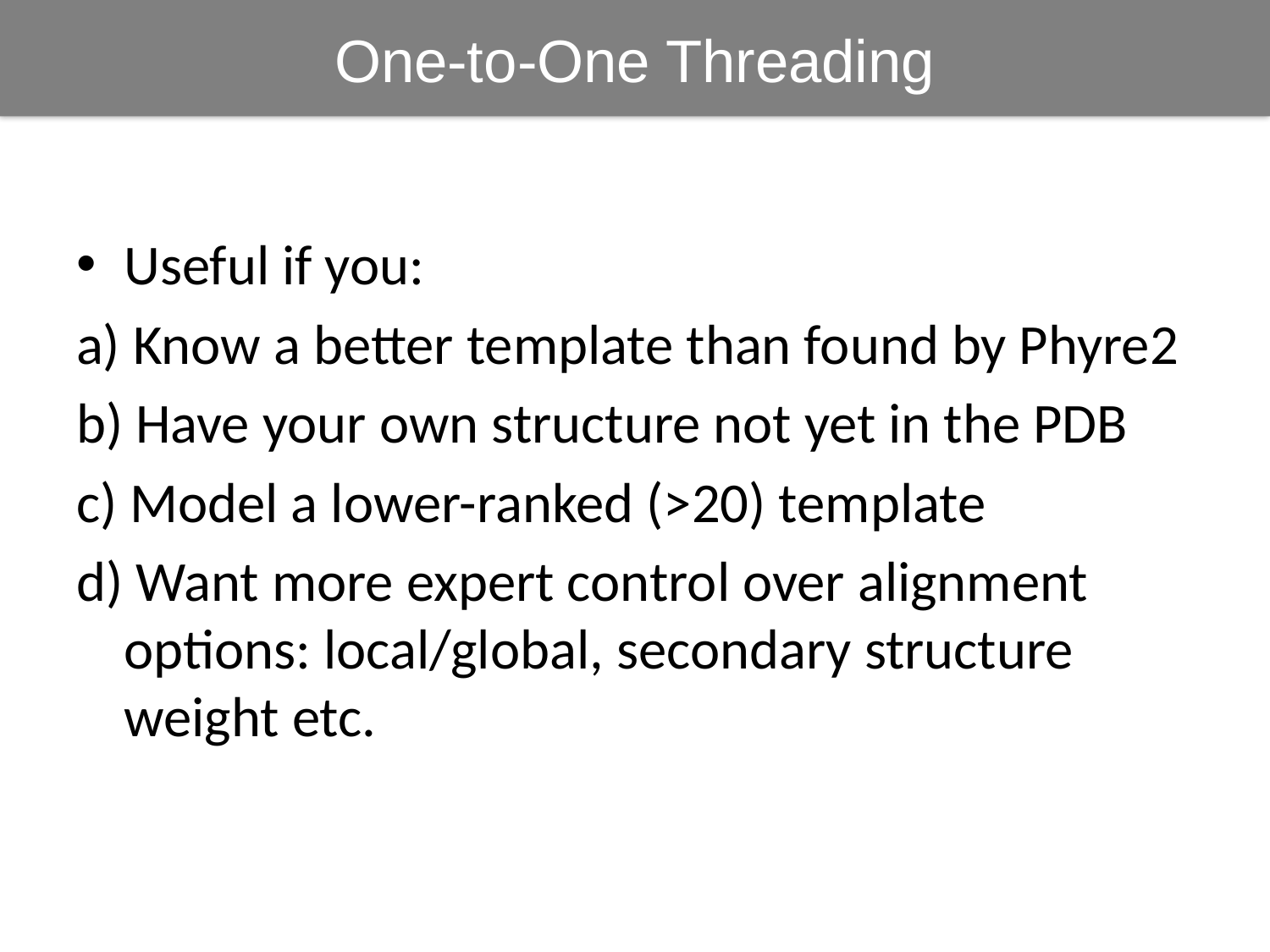

One-to-One Threading
Useful if you:
a) Know a better template than found by Phyre2
b) Have your own structure not yet in the PDB
c) Model a lower-ranked (>20) template
d) Want more expert control over alignment options: local/global, secondary structure weight etc.